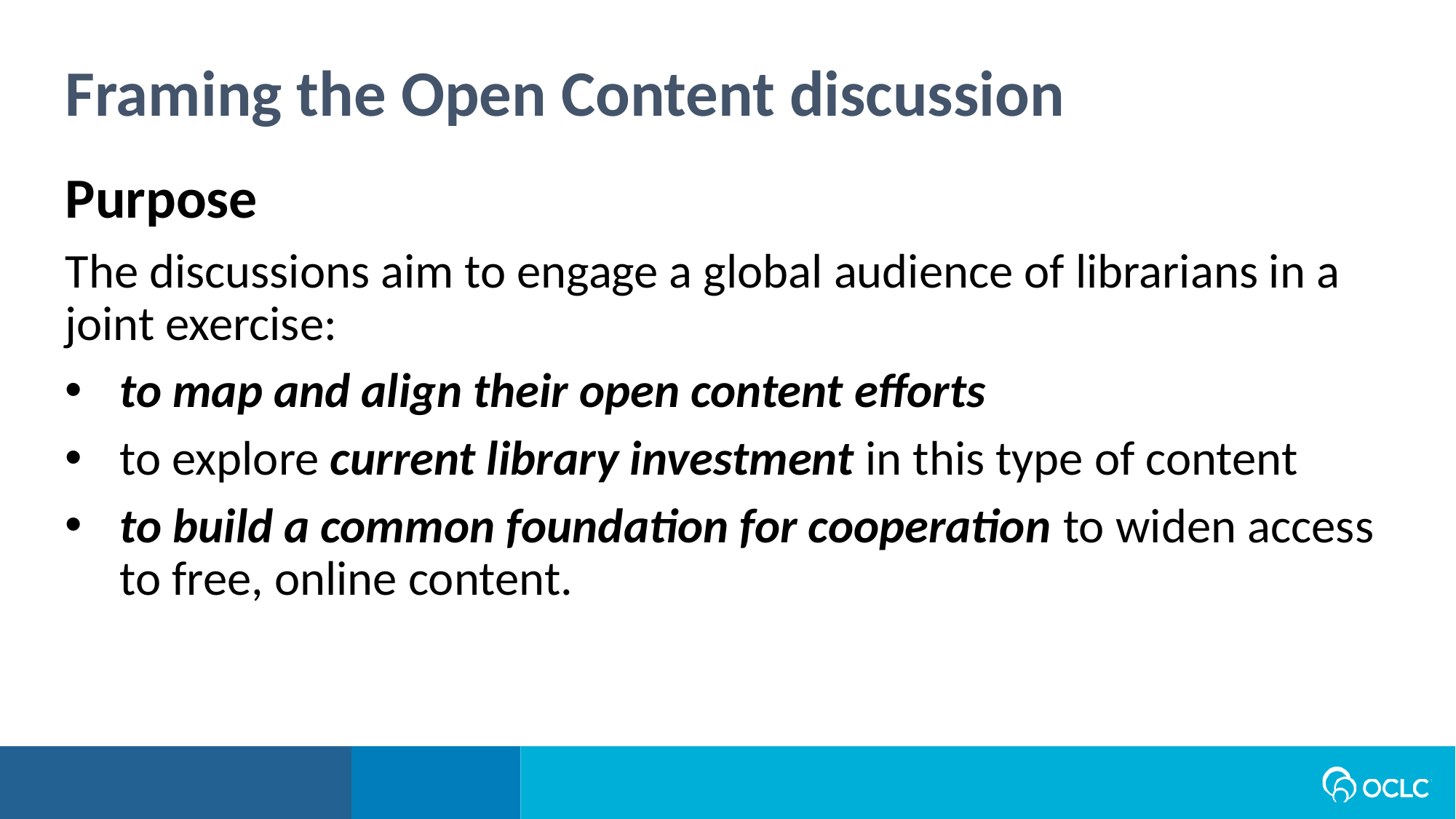

Framing the Open Content discussion
Purpose
The discussions aim to engage a global audience of librarians in a joint exercise:
to map and align their open content efforts
to explore current library investment in this type of content
to build a common foundation for cooperation to widen access to free, online content.